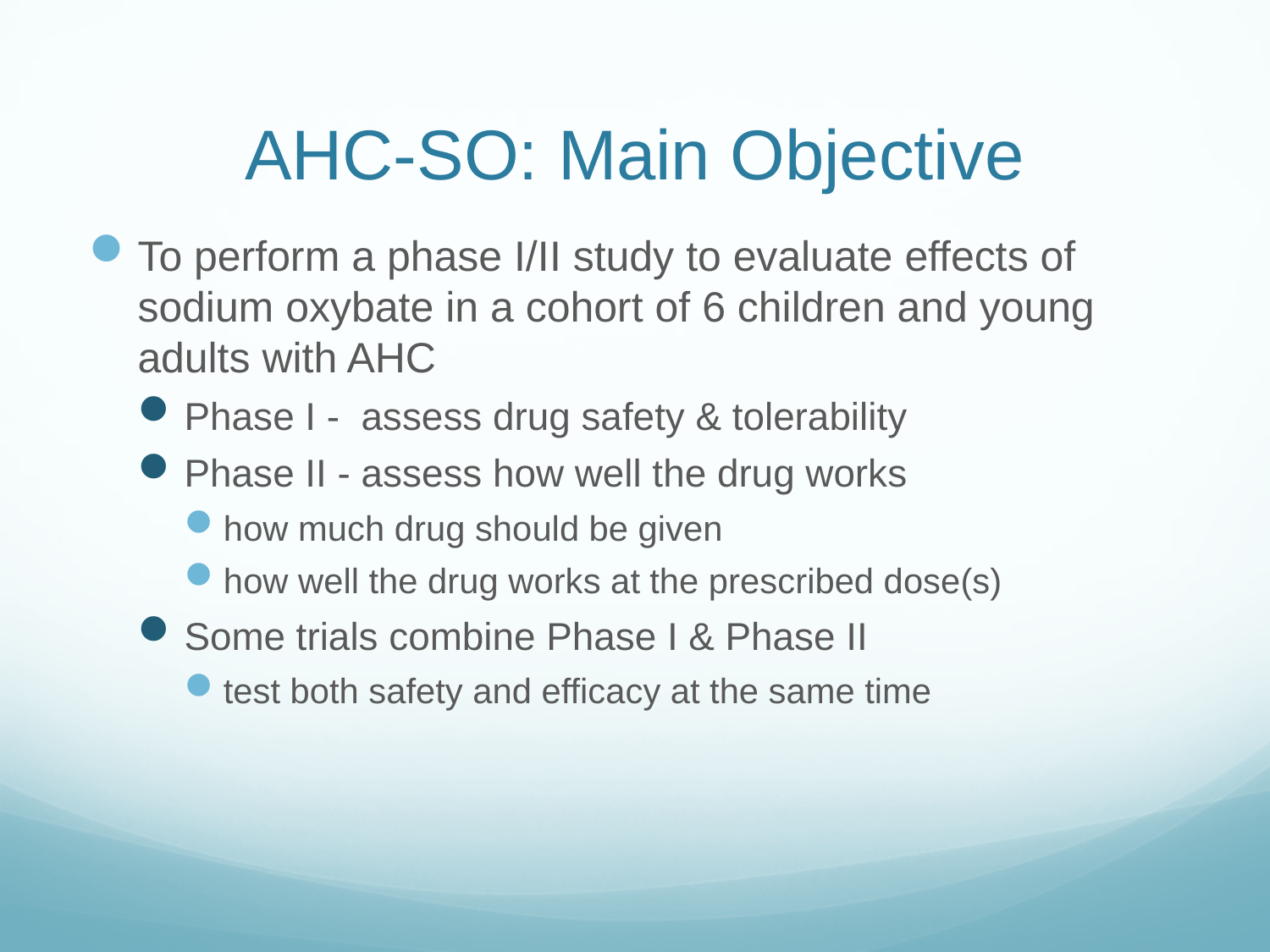

# AHC-SO: Main Objective
To perform a phase I/II study to evaluate effects of sodium oxybate in a cohort of 6 children and young adults with AHC
Phase I -  assess drug safety & tolerability
Phase II - assess how well the drug works
how much drug should be given
how well the drug works at the prescribed dose(s)
Some trials combine Phase I & Phase II
test both safety and efficacy at the same time